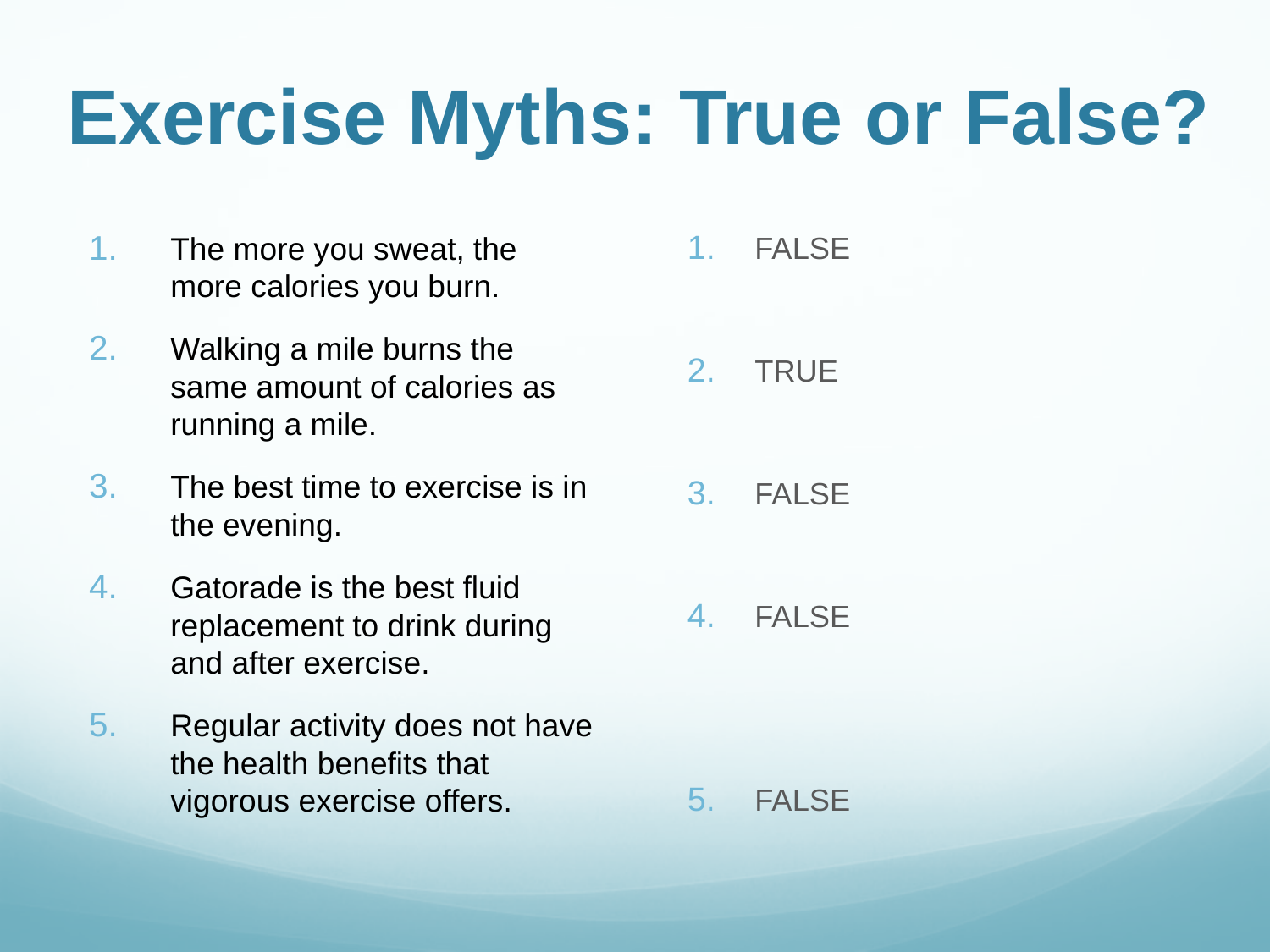

# Exercise Myths: True or False?
The more you sweat, the more calories you burn.
Walking a mile burns the same amount of calories as running a mile.
The best time to exercise is in the evening.
Gatorade is the best fluid replacement to drink during and after exercise.
Regular activity does not have the health benefits that vigorous exercise offers.
FALSE

TRUE

FALSE

FALSE

FALSE